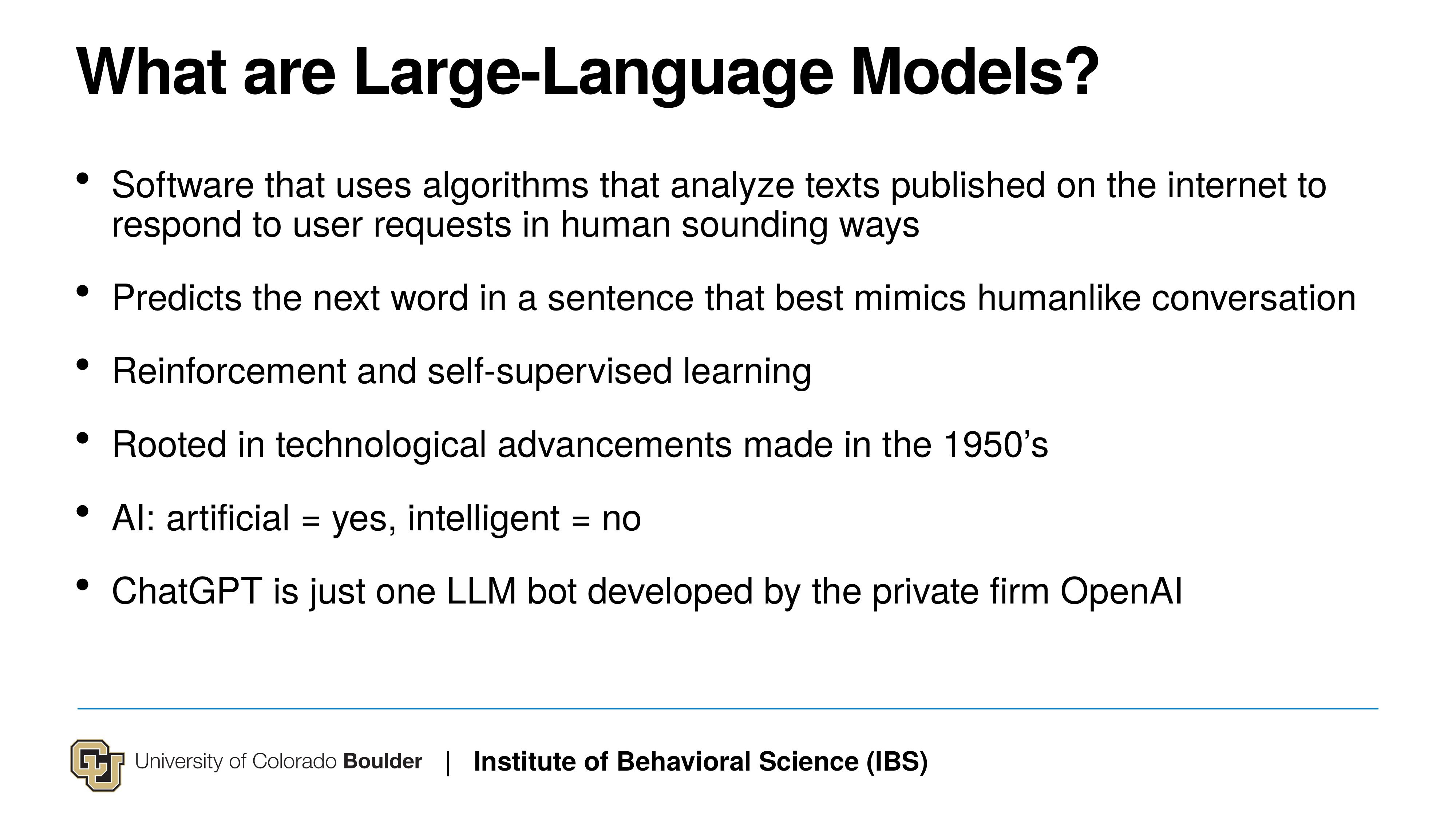

# What are Large-Language Models?
Software that uses algorithms that analyze texts published on the internet to respond to user requests in human sounding ways
Predicts the next word in a sentence that best mimics humanlike conversation
Reinforcement and self-supervised learning
Rooted in technological advancements made in the 1950’s
AI: artificial = yes, intelligent = no
ChatGPT is just one LLM bot developed by the private firm OpenAI